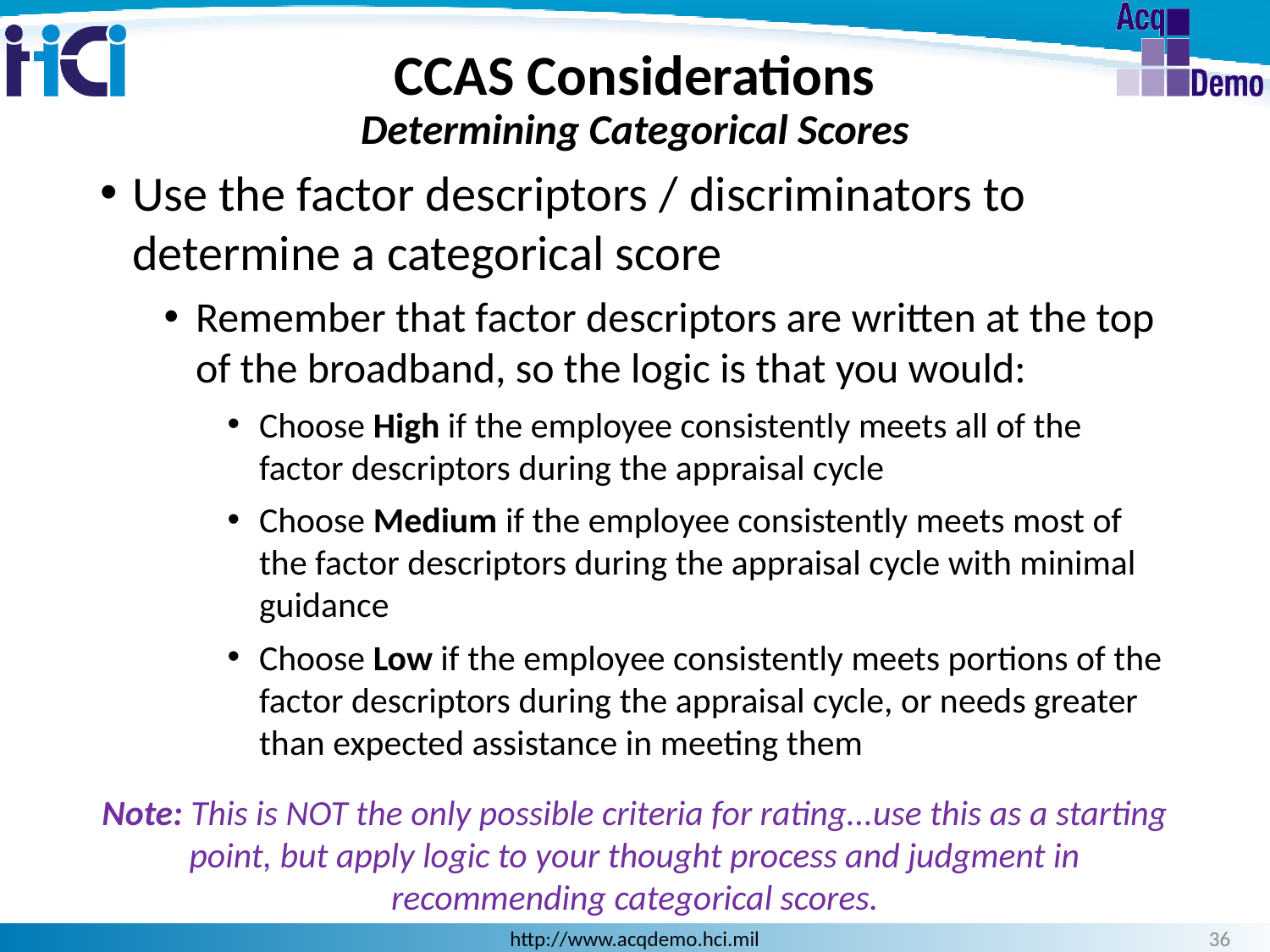

CCAS Considerations
Determining Categorical Scores
Use the factor descriptors / discriminators to determine a categorical score
Remember that factor descriptors are written at the top of the broadband, so the logic is that you would:
Choose High if the employee consistently meets all of the factor descriptors during the appraisal cycle
Choose Medium if the employee consistently meets most of the factor descriptors during the appraisal cycle with minimal guidance
Choose Low if the employee consistently meets portions of the factor descriptors during the appraisal cycle, or needs greater than expected assistance in meeting them
Note: This is NOT the only possible criteria for rating...use this as a starting point, but apply logic to your thought process and judgment in recommending categorical scores.

36